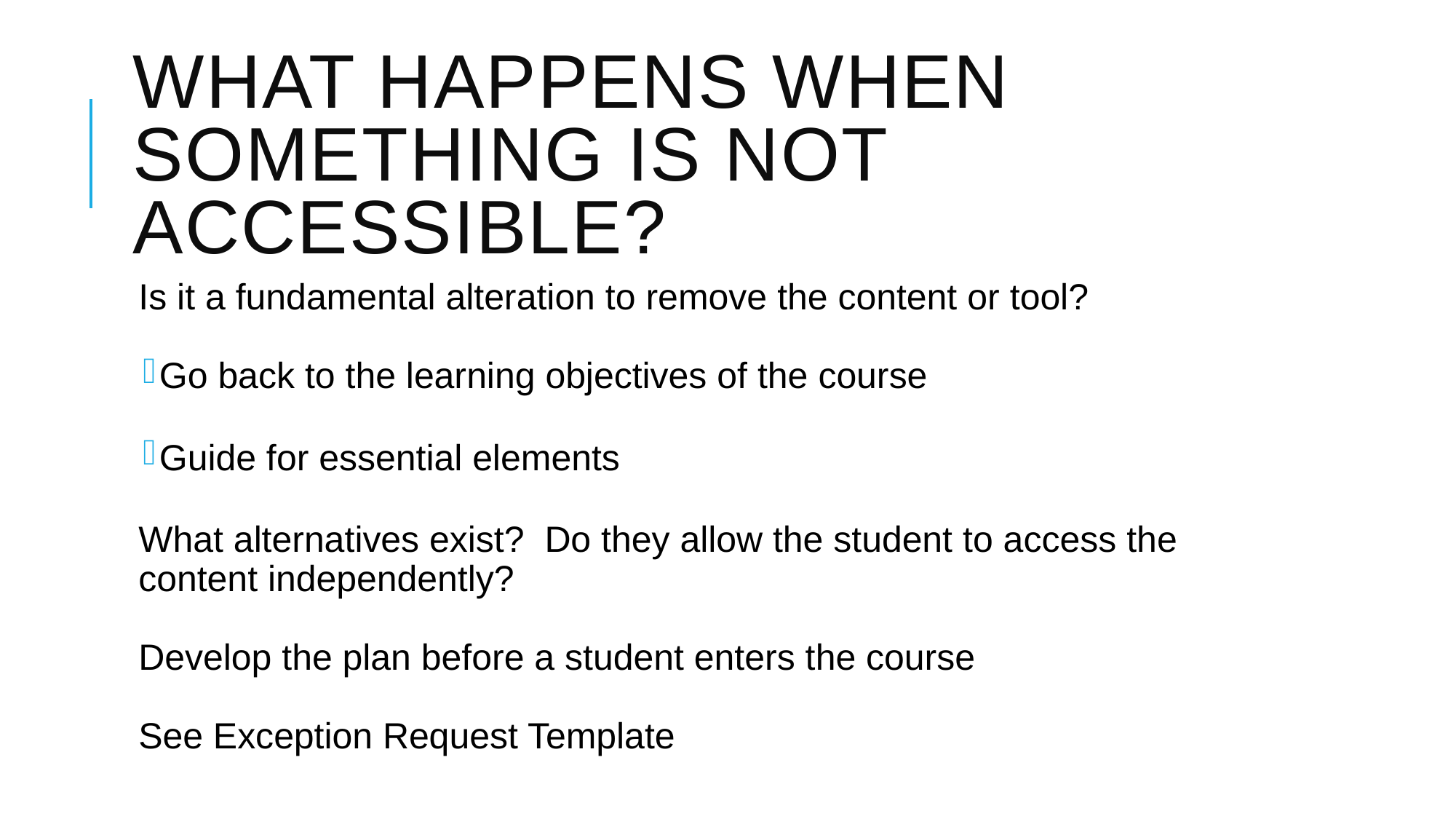

# What happens when something is not accessible?
Is it a fundamental alteration to remove the content or tool?
Go back to the learning objectives of the course
Guide for essential elements
What alternatives exist?  Do they allow the student to access the content independently?
Develop the plan before a student enters the course
See Exception Request Template